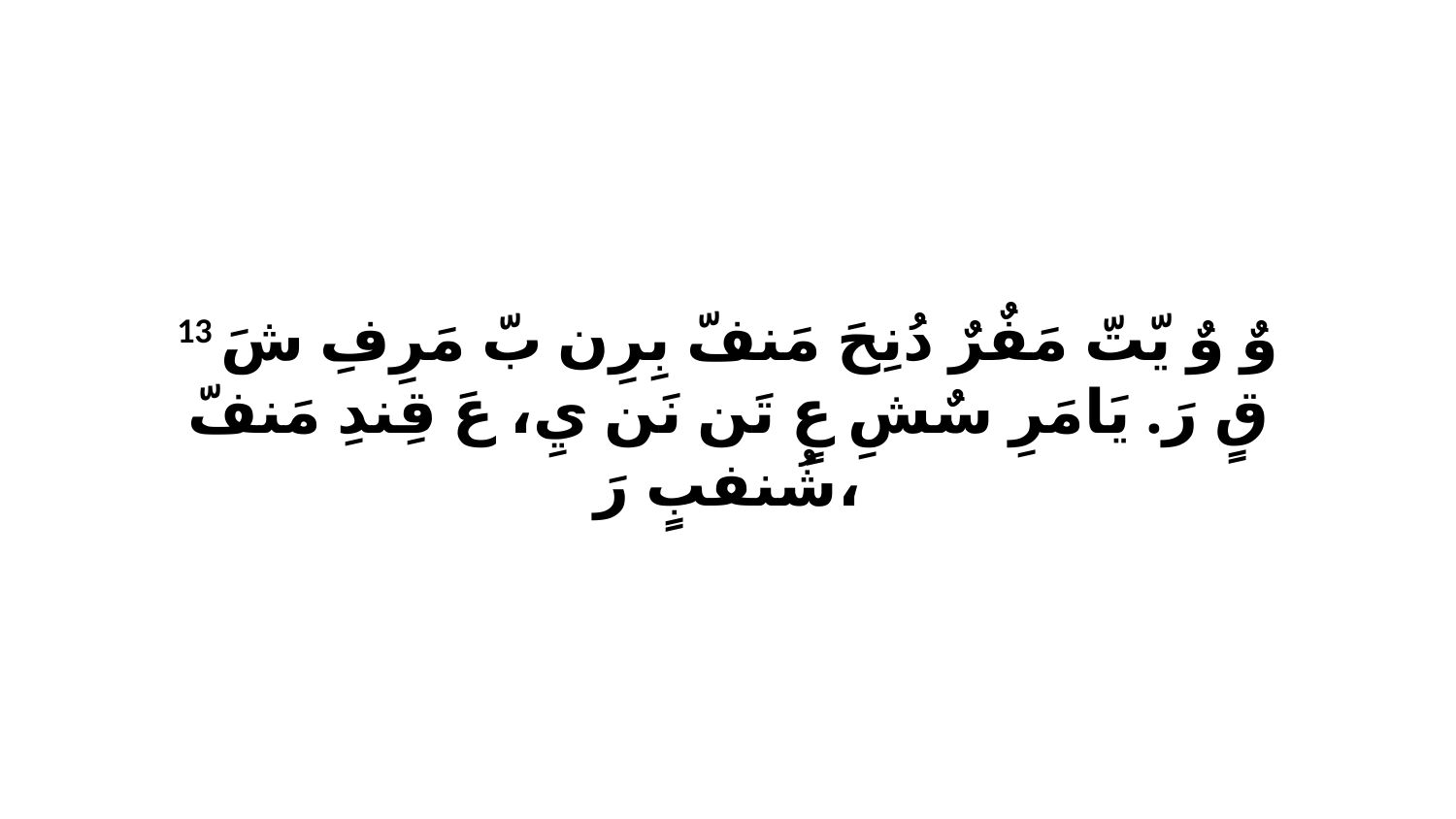

13 وٌ وٌ يّتّ مَفٌرٌ دُنِحَ مَنفّ بِرِن بّ مَرِفِ شَ قٍ رَ. يَامَرِ سٌشِ عٍ تَن نَن يِ، عَ قِندِ مَنفّ شُنفبٍ رَ،